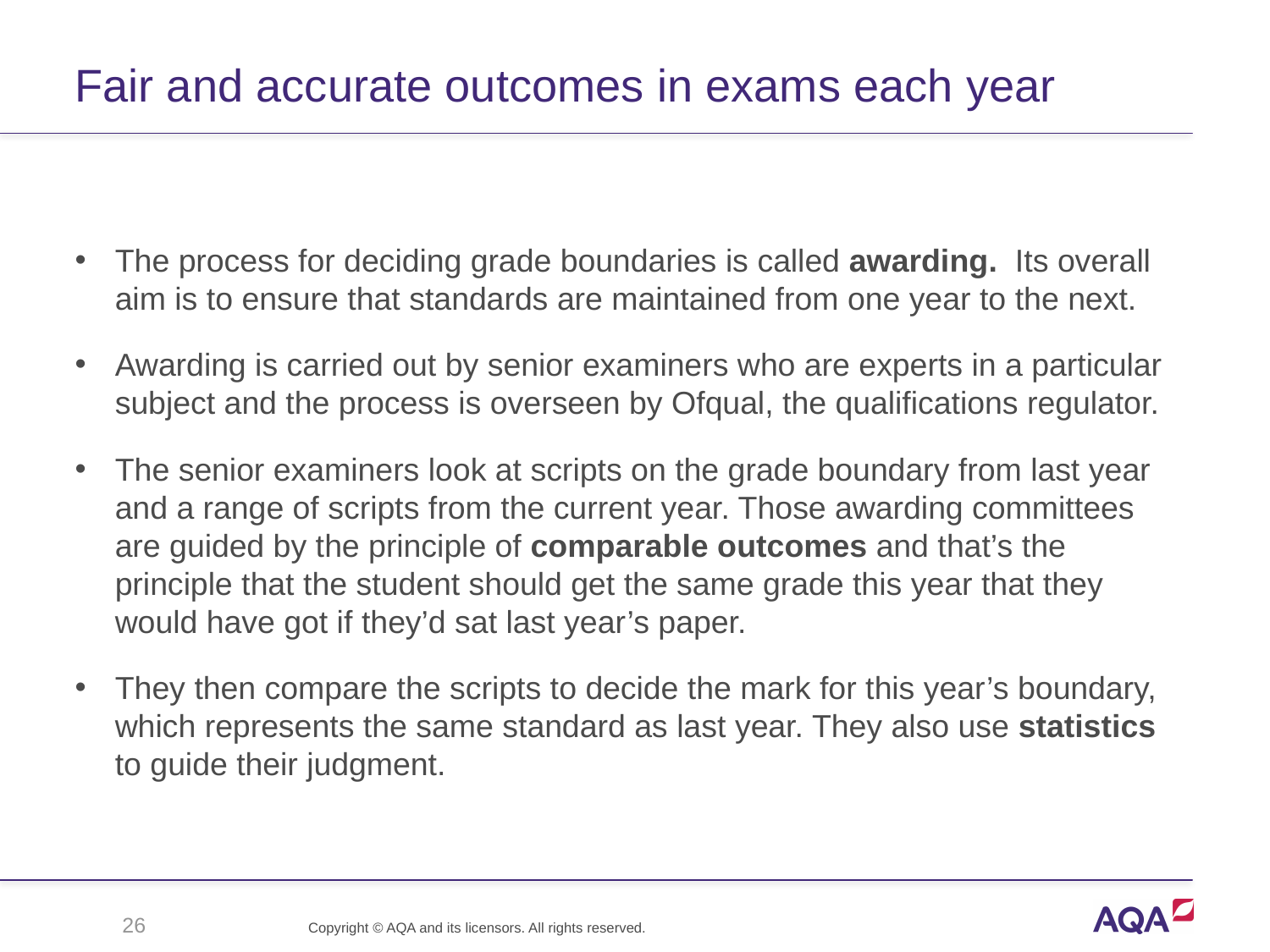

# Fair and accurate outcomes in exams each year
The process for deciding grade boundaries is called awarding.  Its overall aim is to ensure that standards are maintained from one year to the next.
Awarding is carried out by senior examiners who are experts in a particular subject and the process is overseen by Ofqual, the qualifications regulator.
The senior examiners look at scripts on the grade boundary from last year and a range of scripts from the current year. Those awarding committees are guided by the principle of comparable outcomes and that’s the principle that the student should get the same grade this year that they would have got if they’d sat last year’s paper.
They then compare the scripts to decide the mark for this year’s boundary, which represents the same standard as last year. They also use statistics to guide their judgment.
26
Copyright © AQA and its licensors. All rights reserved.